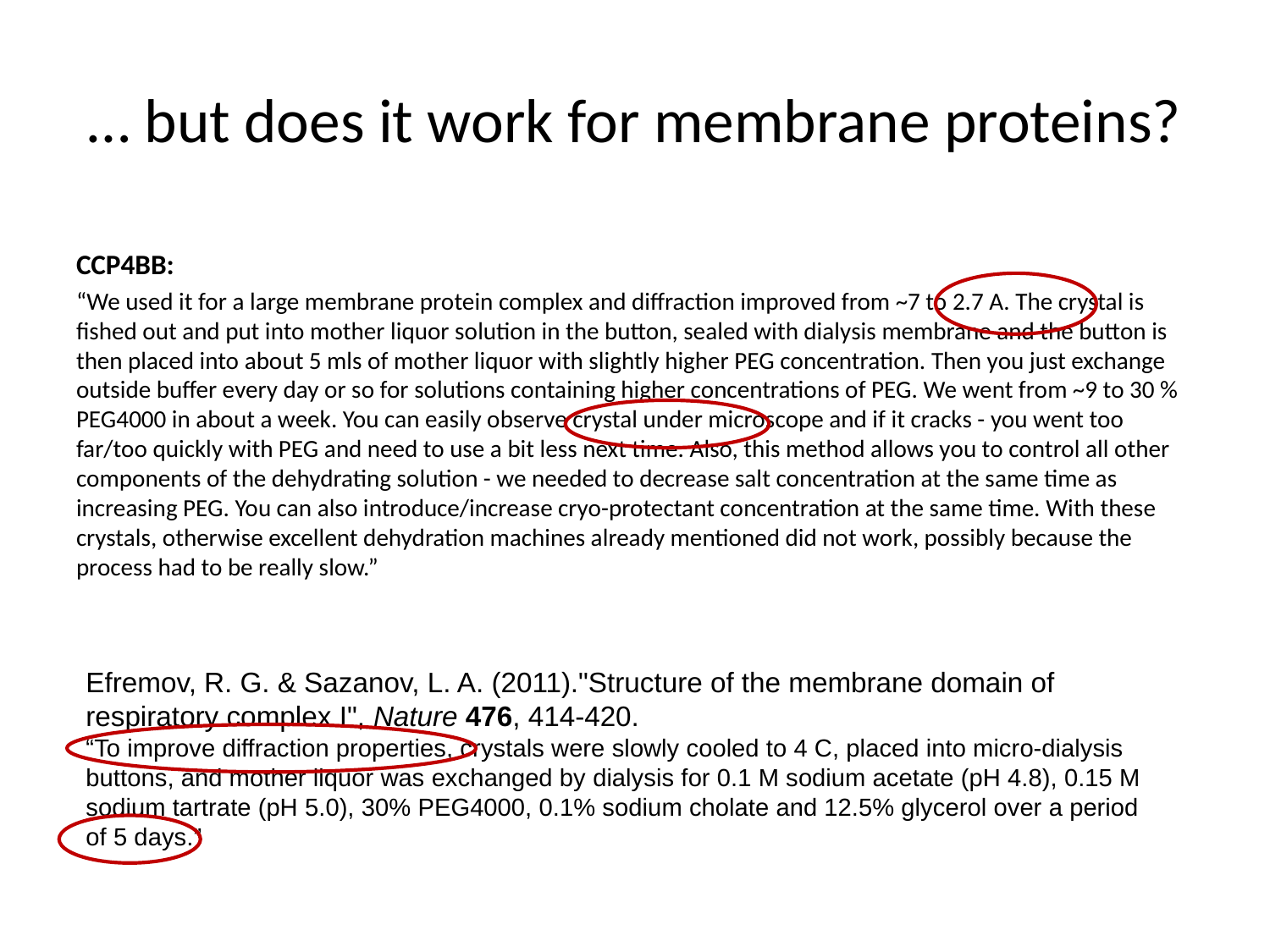

# … but does it work for membrane proteins?
CCP4BB:
“We used it for a large membrane protein complex and diffraction improved from ~7 to 2.7 A. The crystal is fished out and put into mother liquor solution in the button, sealed with dialysis membrane and the button is then placed into about 5 mls of mother liquor with slightly higher PEG concentration. Then you just exchange outside buffer every day or so for solutions containing higher concentrations of PEG. We went from ~9 to 30 % PEG4000 in about a week. You can easily observe crystal under microscope and if it cracks - you went too far/too quickly with PEG and need to use a bit less next time. Also, this method allows you to control all other components of the dehydrating solution - we needed to decrease salt concentration at the same time as increasing PEG. You can also introduce/increase cryo-protectant concentration at the same time. With these crystals, otherwise excellent dehydration machines already mentioned did not work, possibly because the process had to be really slow.”

Efremov, R. G. & Sazanov, L. A. (2011)."Structure of the membrane domain of respiratory complex I", Nature 476, 414-420.
“To improve diffraction properties, crystals were slowly cooled to 4 C, placed into micro-dialysis buttons, and mother liquor was exchanged by dialysis for 0.1 M sodium acetate (pH 4.8), 0.15 M sodium tartrate (pH 5.0), 30% PEG4000, 0.1% sodium cholate and 12.5% glycerol over a period of 5 days.”